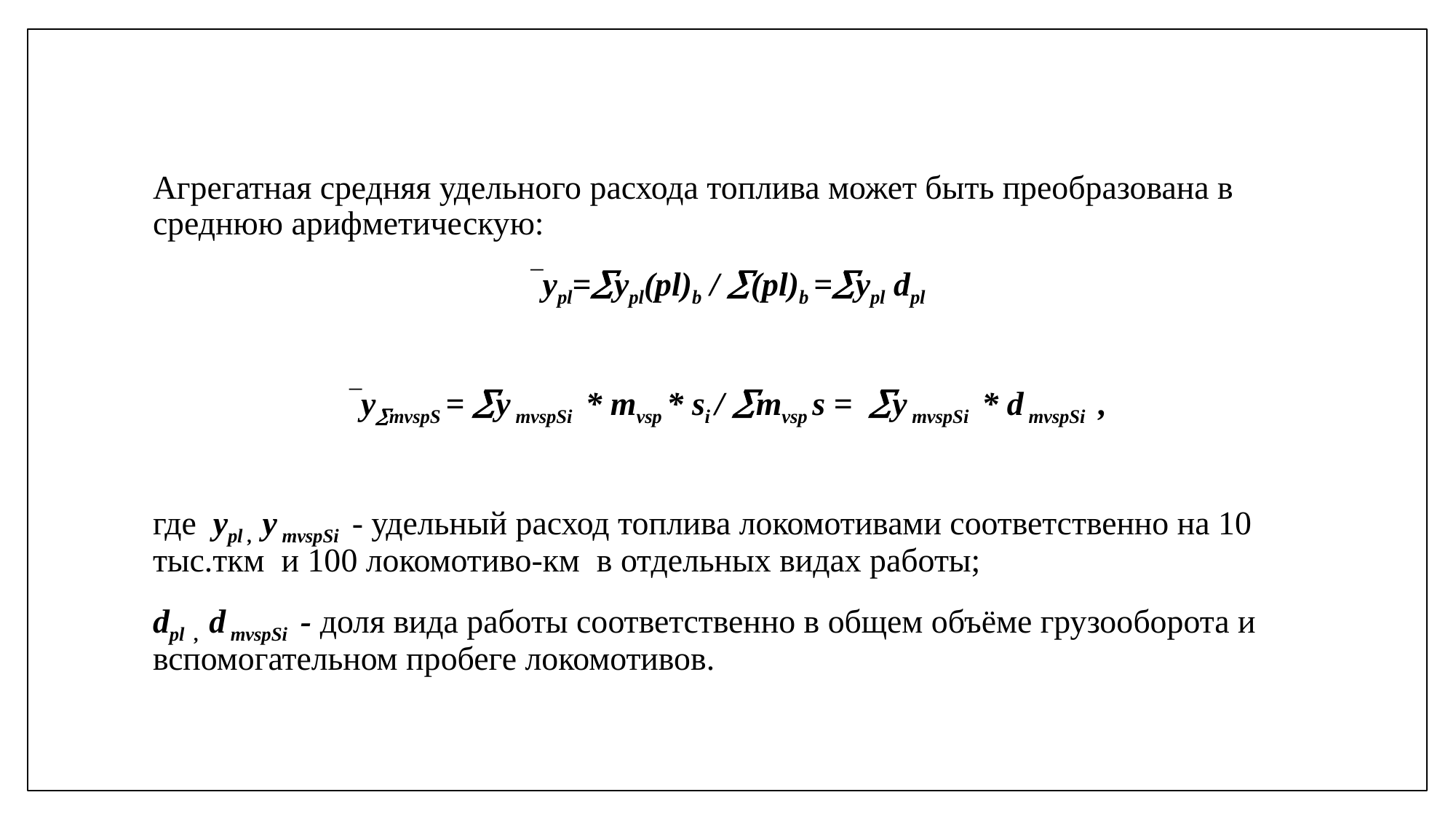

#
Агрегатная средняя удельного расхода топлива может быть преобразована в среднюю арифметическую:
‾ypl=∑ypl(pl)b / ∑(pl)b =∑ypl dpl

‾y∑mvspS = ∑y mvspSi  * mvsp * si / ∑mvsp s =  ∑y mvspSi  * d mvspSi  ,

где  ypl ,  y mvspSi  - удельный расход топлива локомотивами соответственно на 10 тыс.ткм  и 100 локомотиво-км  в отдельных видах работы;
dpl  ,  d mvspSi  - доля вида работы соответственно в общем объёме грузооборота и  вспомогательном пробеге локомотивов.